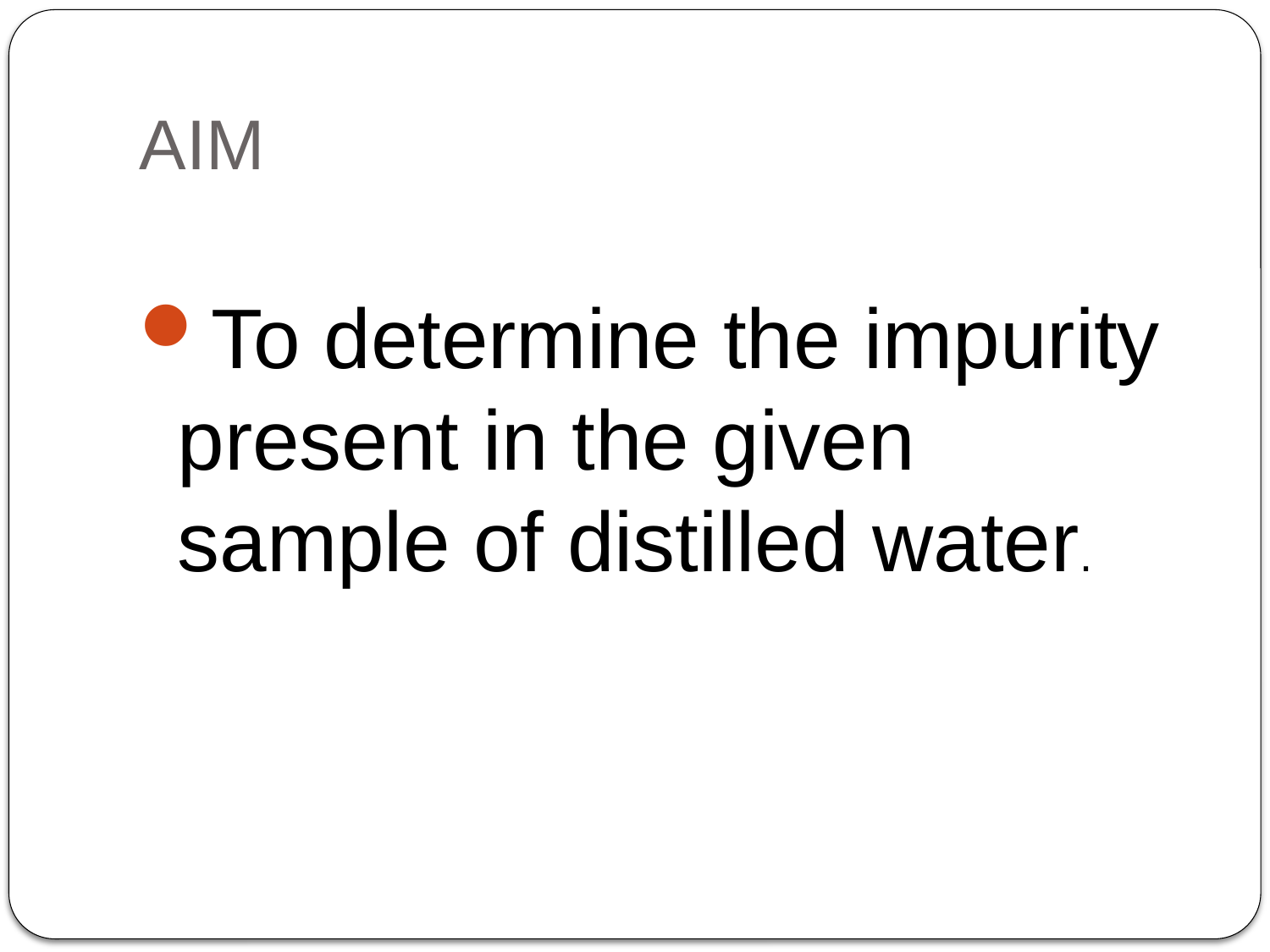

# AIM
To determine the impurity present in the given sample of distilled water.